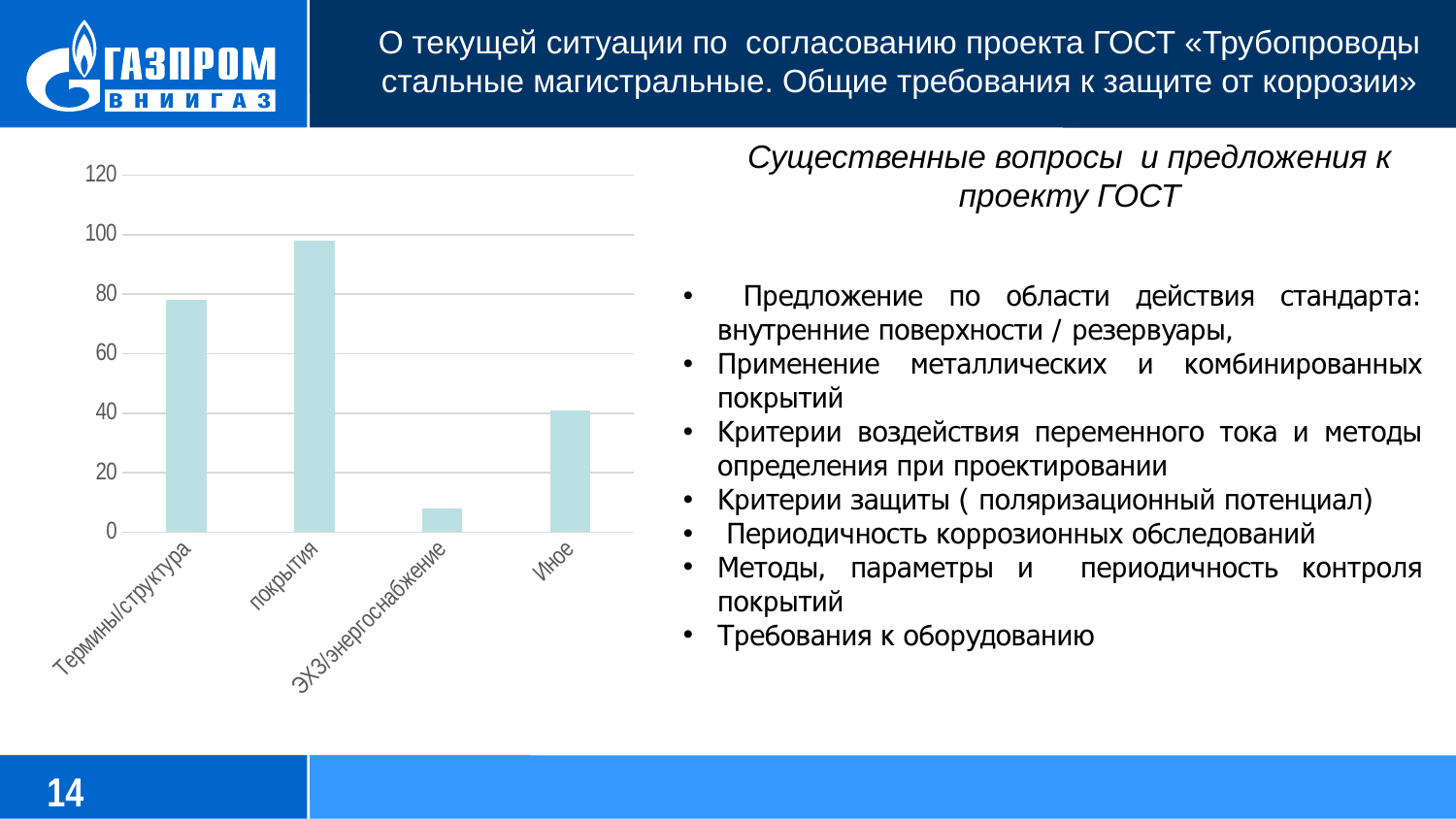

О текущей ситуации по  согласованию проекта ГОСТ «Трубопроводы стальные магистральные. Общие требования к защите от коррозии»
Существенные вопросы  и предложения к проекту ГОСТ

### Chart

| Category | Ряд 1 |
|---|---|
| Термины/структура | 78.0 |
| покрытия | 98.0 |
| ЭХЗ/энергоснабжение | 8.0 |
| Иное | 41.0 |
 Предложение по области действия стандарта: внутренние поверхности / резервуары,
Применение металлических и комбинированных покрытий
Критерии воздействия переменного тока и методы определения при проектировании
Критерии защиты ( поляризационный потенциал)
 Периодичность коррозионных обследований
Методы, параметры и  периодичность контроля покрытий
Требования к оборудованию
14